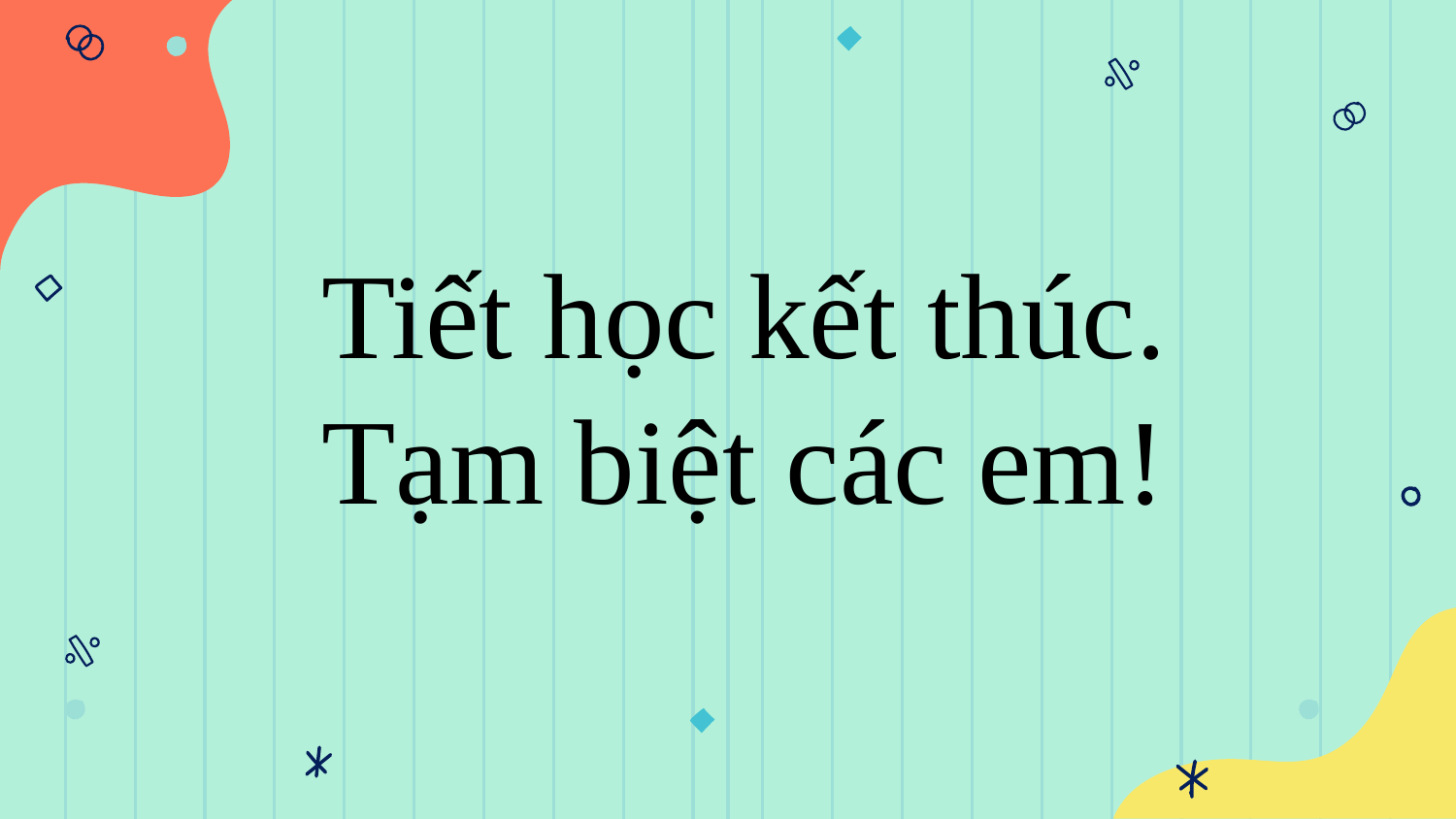

Tiết học kết thúc.
Tạm biệt các em!